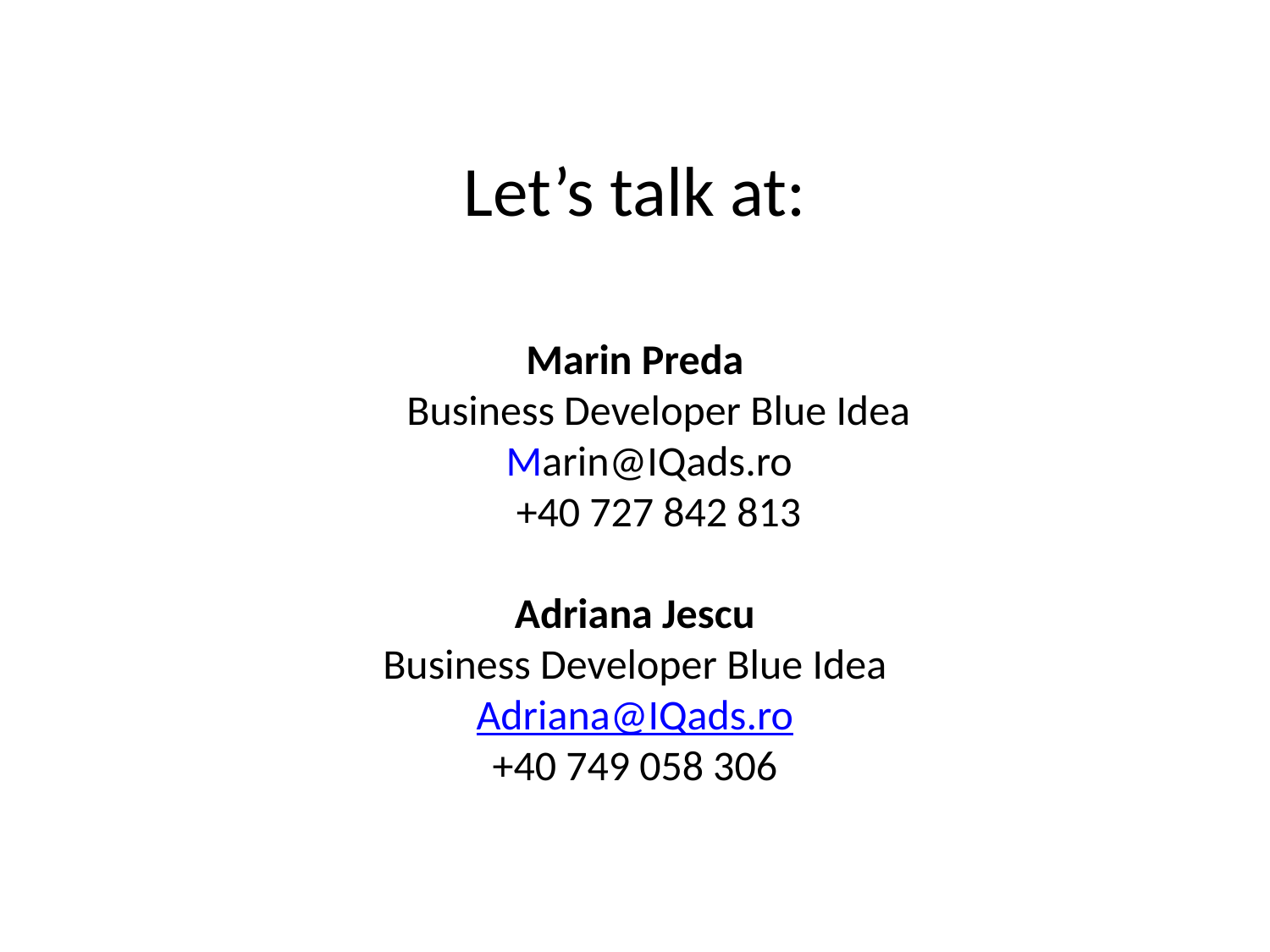

Let’s talk at:

Marin Preda
Business Developer Blue Idea
Marin@IQads.ro
+40 727 842 813

Adriana Jescu
Business Developer Blue Idea
Adriana@IQads.ro
+40 749 058 306